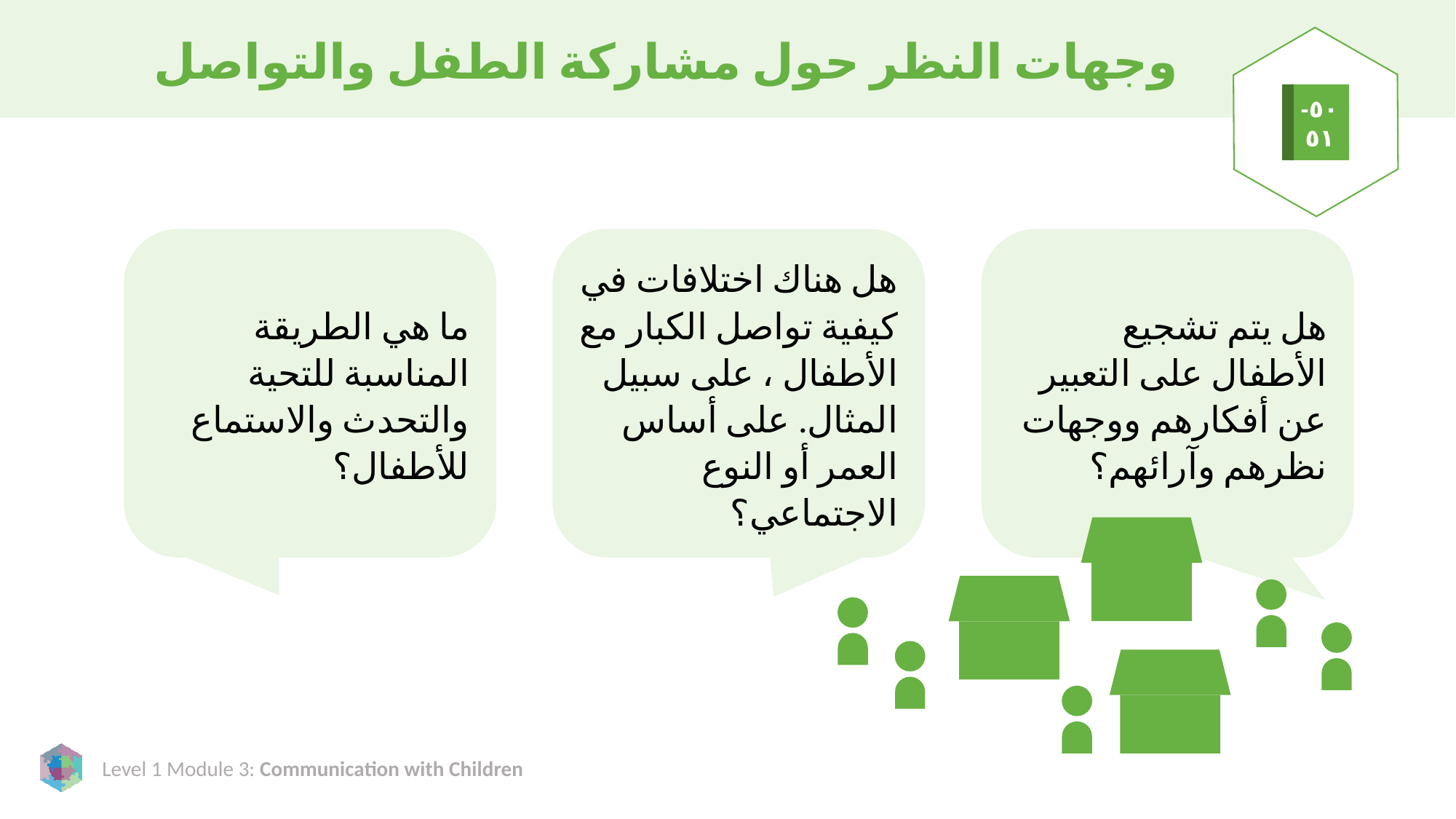

# وجهات النظر حول مشاركة الطفل والتواصل

٥٠-٥١

ما هي الطريقة المناسبة للتحية والتحدث والاستماع للأطفال؟
هل هناك اختلافات في كيفية تواصل الكبار مع الأطفال ، على سبيل المثال. على أساس العمر أو النوع الاجتماعي؟
هل يتم تشجيع الأطفال على التعبير عن أفكارهم ووجهات نظرهم وآرائهم؟